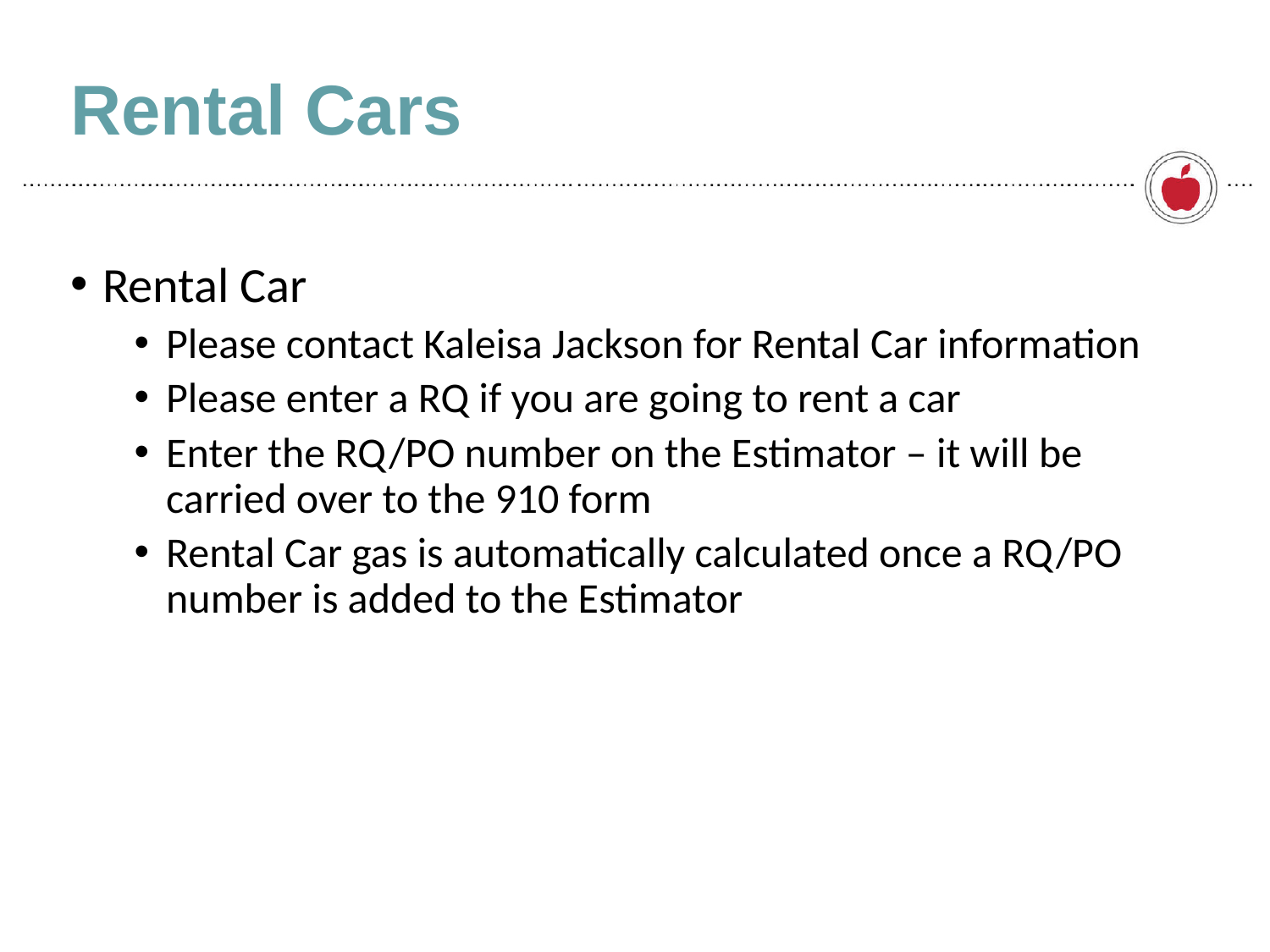

# Rental Cars
Rental Car
Please contact Kaleisa Jackson for Rental Car information
Please enter a RQ if you are going to rent a car
Enter the RQ/PO number on the Estimator – it will be carried over to the 910 form
Rental Car gas is automatically calculated once a RQ/PO number is added to the Estimator